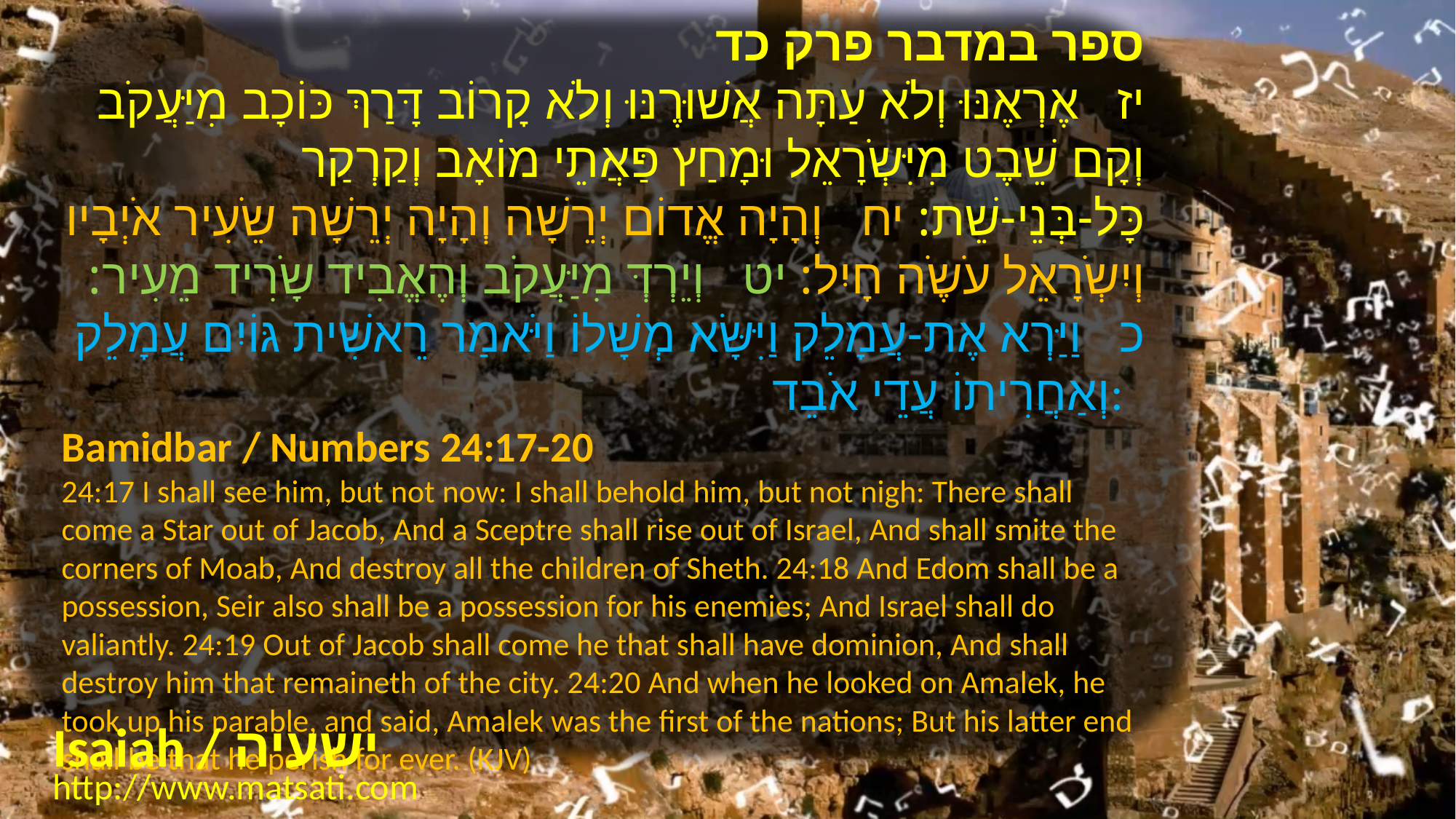

ספר במדבר פרק כד
יז   אֶרְאֶנּוּ וְלֹא עַתָּה אֲשׁוּרֶנּוּ וְלֹא קָרוֹב דָּרַךְ כּוֹכָב מִיַּעֲקֹב וְקָם שֵׁבֶט מִיִּשְֹרָאֵל וּמָחַץ פַּאֲתֵי מוֹאָב וְקַרְקַר כָּל-בְּנֵי-שֵׁת: יח   וְהָיָה אֱדוֹם יְרֵשָׁה וְהָיָה יְרֵשָׁה שֵֹעִיר אֹיְבָיו וְיִשְֹרָאֵל עֹשֶֹה חָיִל: יט   וְיֵרְדְּ מִיַּעֲקֹב וְהֶאֱבִיד שָֹרִיד מֵעִיר: כ   וַיַּרְא אֶת-עֲמָלֵק וַיִּשָּׂא מְשָׁלוֹ וַיֹּאמַר רֵאשִׁית גּוֹיִם עֲמָלֵק וְאַחֲרִיתוֹ עֲדֵי אֹבֵד:
Bamidbar / Numbers 24:17-20
24:17 I shall see him, but not now: I shall behold him, but not nigh: There shall come a Star out of Jacob, And a Sceptre shall rise out of Israel, And shall smite the corners of Moab, And destroy all the children of Sheth. 24:18 And Edom shall be a possession, Seir also shall be a possession for his enemies; And Israel shall do valiantly. 24:19 Out of Jacob shall come he that shall have dominion, And shall destroy him that remaineth of the city. 24:20 And when he looked on Amalek, he took up his parable, and said, Amalek was the first of the nations; But his latter end shall be that he perish for ever. (KJV)
Isaiah / ישעיה
http://www.matsati.com